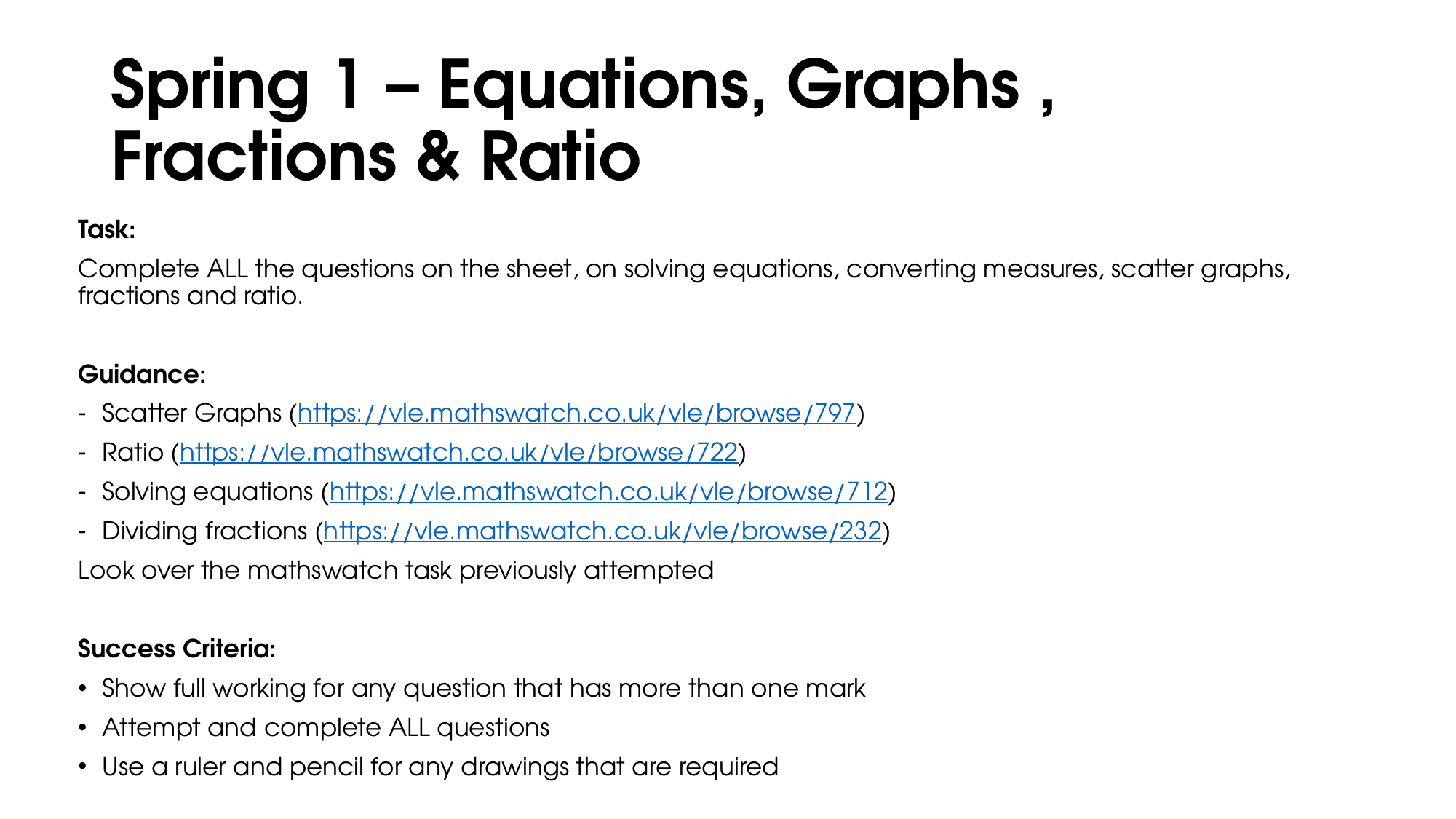

# Spring 1 – Equations, Graphs , Fractions & Ratio
Task:
Complete ALL the questions on the sheet, on solving equations, converting measures, scatter graphs, fractions and ratio.

Guidance:
Scatter Graphs (https://vle.mathswatch.co.uk/vle/browse/797)
Ratio (https://vle.mathswatch.co.uk/vle/browse/722)
Solving equations (https://vle.mathswatch.co.uk/vle/browse/712)
Dividing fractions (https://vle.mathswatch.co.uk/vle/browse/232)
Look over the mathswatch task previously attempted

Success Criteria:
Show full working for any question that has more than one mark
Attempt and complete ALL questions
Use a ruler and pencil for any drawings that are required